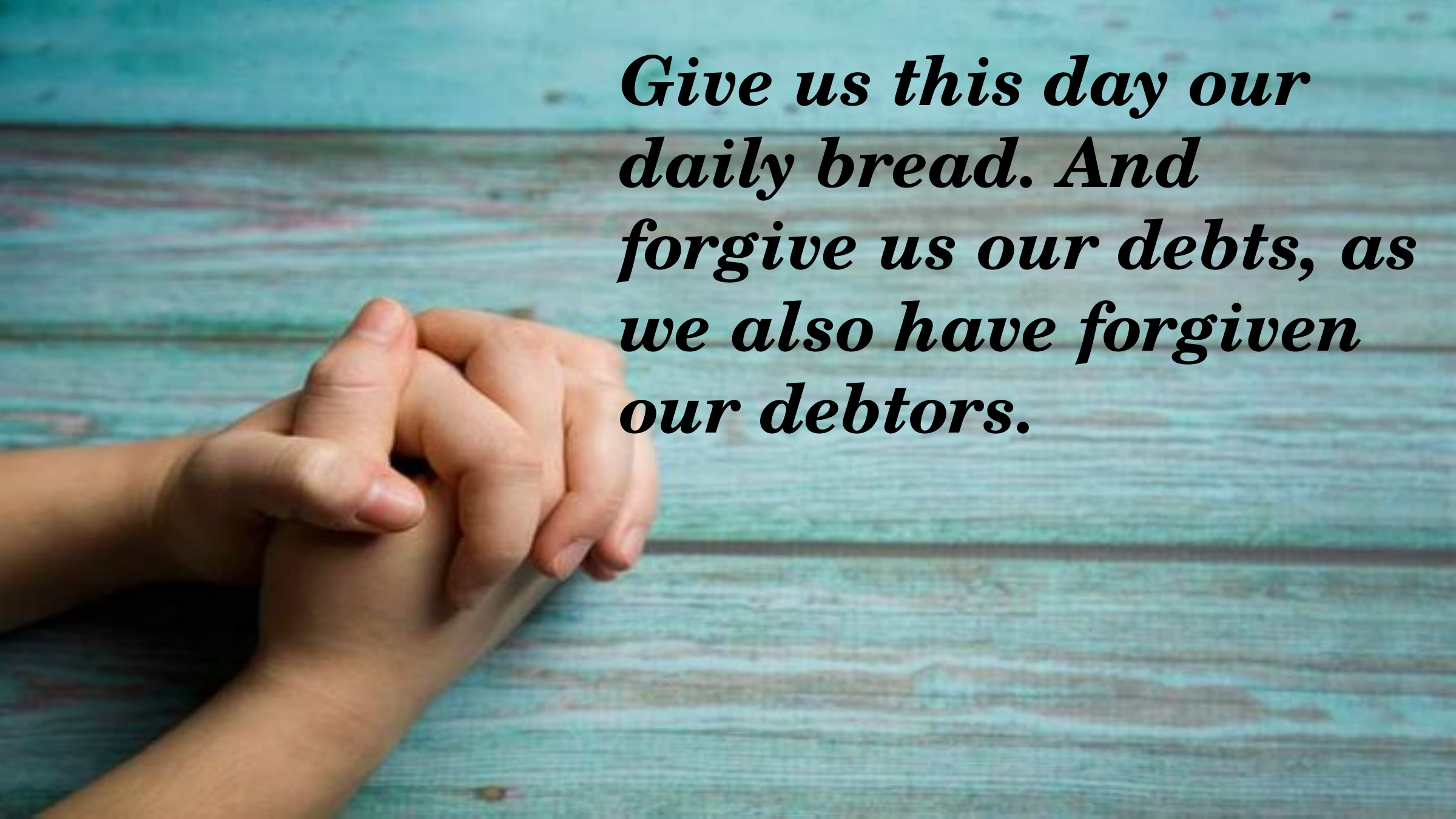

Give us this day our daily bread. And forgive us our debts, as we also have forgiven our debtors.